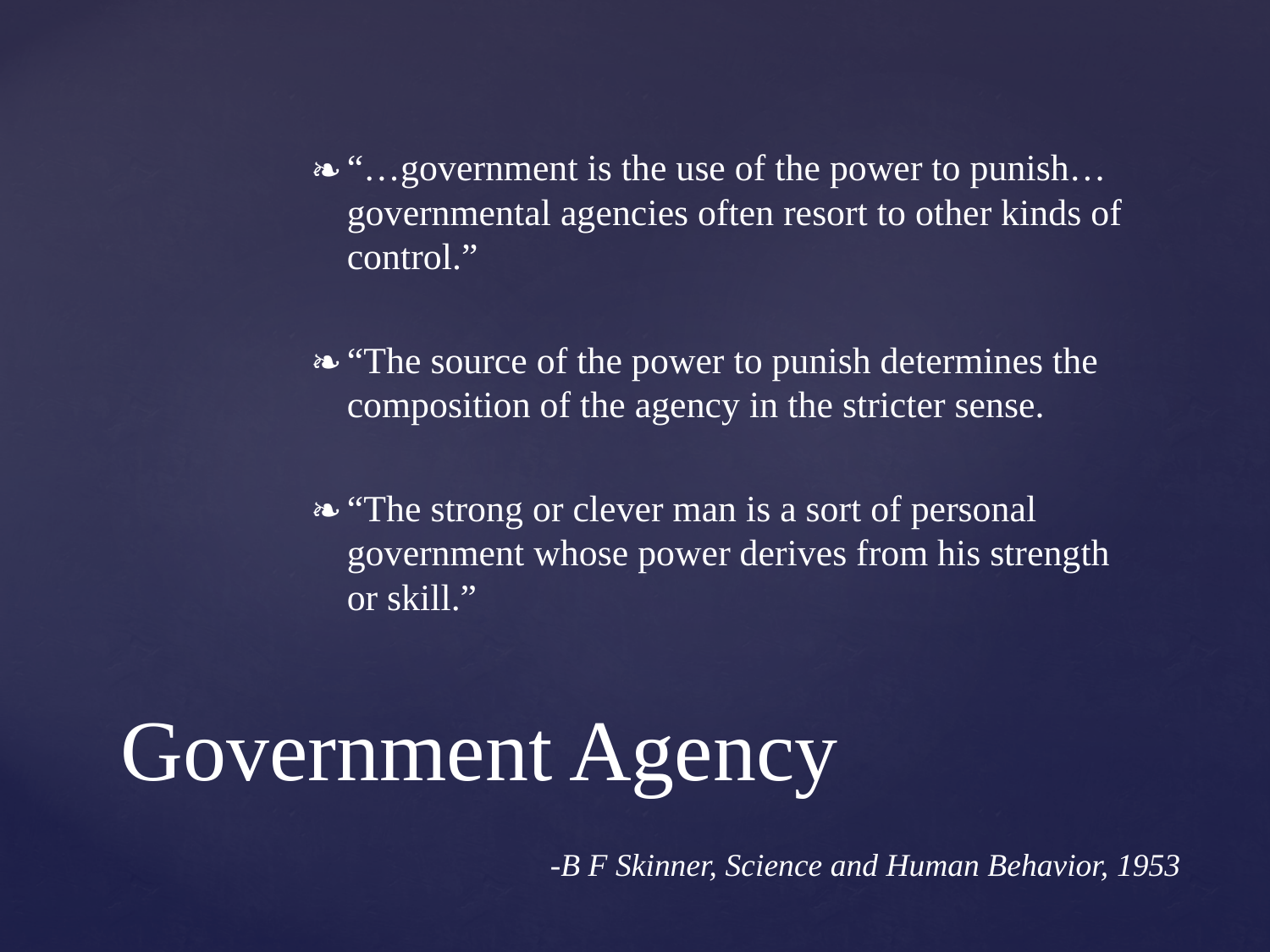

“…government is the use of the power to punish…governmental agencies often resort to other kinds of control.”

“The source of the power to punish determines the composition of the agency in the stricter sense.

“The strong or clever man is a sort of personal government whose power derives from his strength or skill.”
# Government Agency
-B F Skinner, Science and Human Behavior, 1953